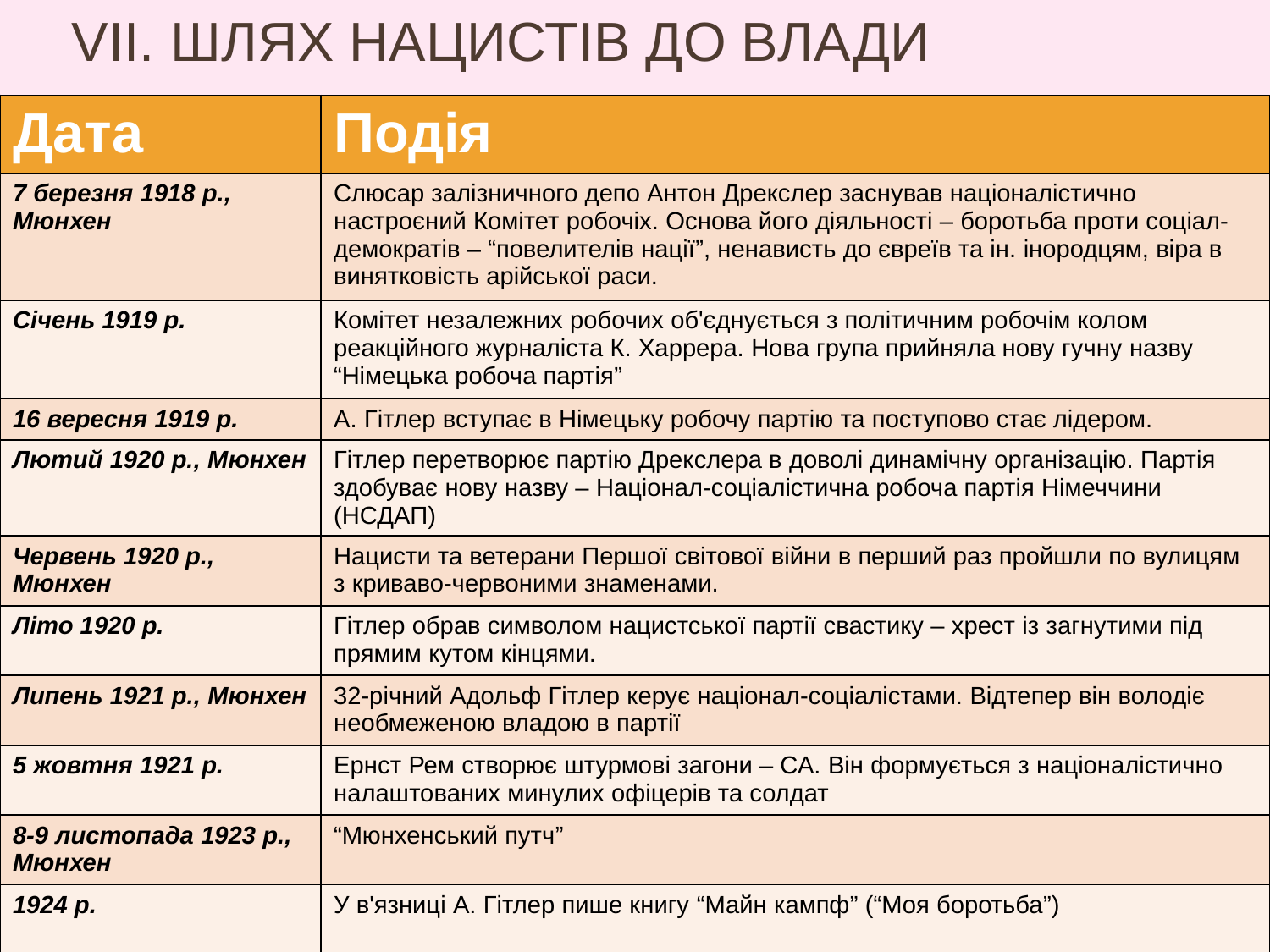

# vii. Шлях нацистів до влади
| Дата | Подія |
| --- | --- |
| 7 березня 1918 р., Мюнхен | Слюсар залізничного депо Антон Дрекслер заснував націоналістично настроєний Комітет робочіх. Основа його діяльності – боротьба проти соціал-демократів – “повелителів нації”, ненависть до євреїв та ін. інородцям, віра в винятковість арійської раси. |
| Січень 1919 р. | Комітет незалежних робочих об'єднується з політичним робочім колом реакційного журналіста К. Харрера. Нова група прийняла нову гучну назву “Німецька робоча партія” |
| 16 вересня 1919 р. | А. Гітлер вступає в Німецьку робочу партію та поступово стає лідером. |
| Лютий 1920 р., Мюнхен | Гітлер перетворює партію Дрекслера в доволі динамічну організацію. Партія здобуває нову назву – Націонал-соціалістична робоча партія Німеччини (НСДАП) |
| Червень 1920 р., Мюнхен | Нацисти та ветерани Першої світової війни в перший раз пройшли по вулицям з криваво-червоними знаменами. |
| Літо 1920 р. | Гітлер обрав символом нацистської партії свастику – хрест із загнутими під прямим кутом кінцями. |
| Липень 1921 р., Мюнхен | 32-річний Адольф Гітлер керує націонал-соціалістами. Відтепер він володіє необмеженою владою в партії |
| 5 жовтня 1921 р. | Ернст Рем створює штурмові загони – СА. Він формується з націоналістично налаштованих минулих офіцерів та солдат |
| 8-9 листопада 1923 р., Мюнхен | “Мюнхенський путч” |
| 1924 р. | У в'язниці А. Гітлер пише книгу “Майн кампф” (“Моя боротьба”) |